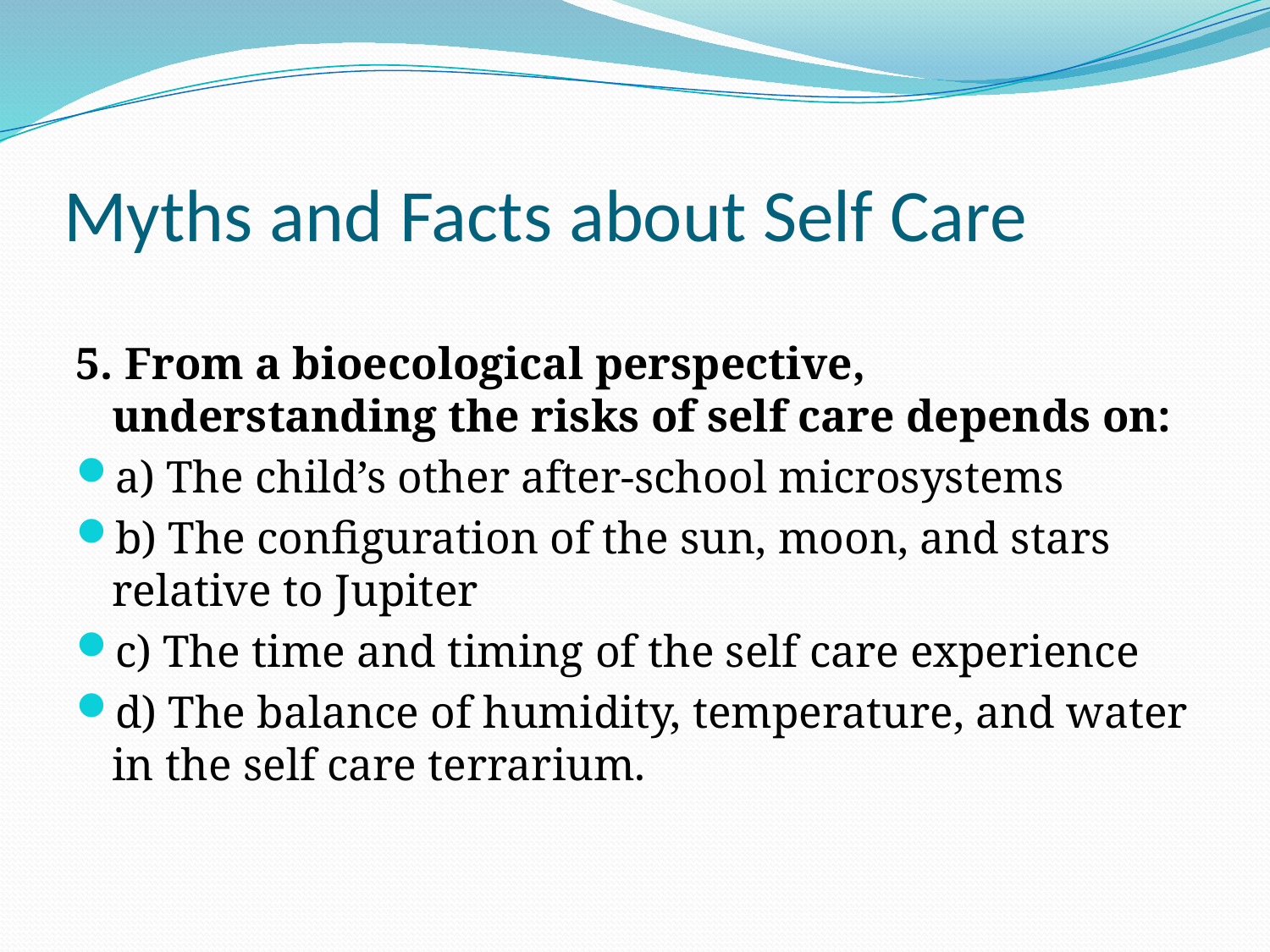

# Myths and Facts about Self Care

5. From a bioecological perspective, understanding the risks of self care depends on:
a) The child’s other after-school microsystems
b) The configuration of the sun, moon, and stars relative to Jupiter
c) The time and timing of the self care experience
d) The balance of humidity, temperature, and water in the self care terrarium.